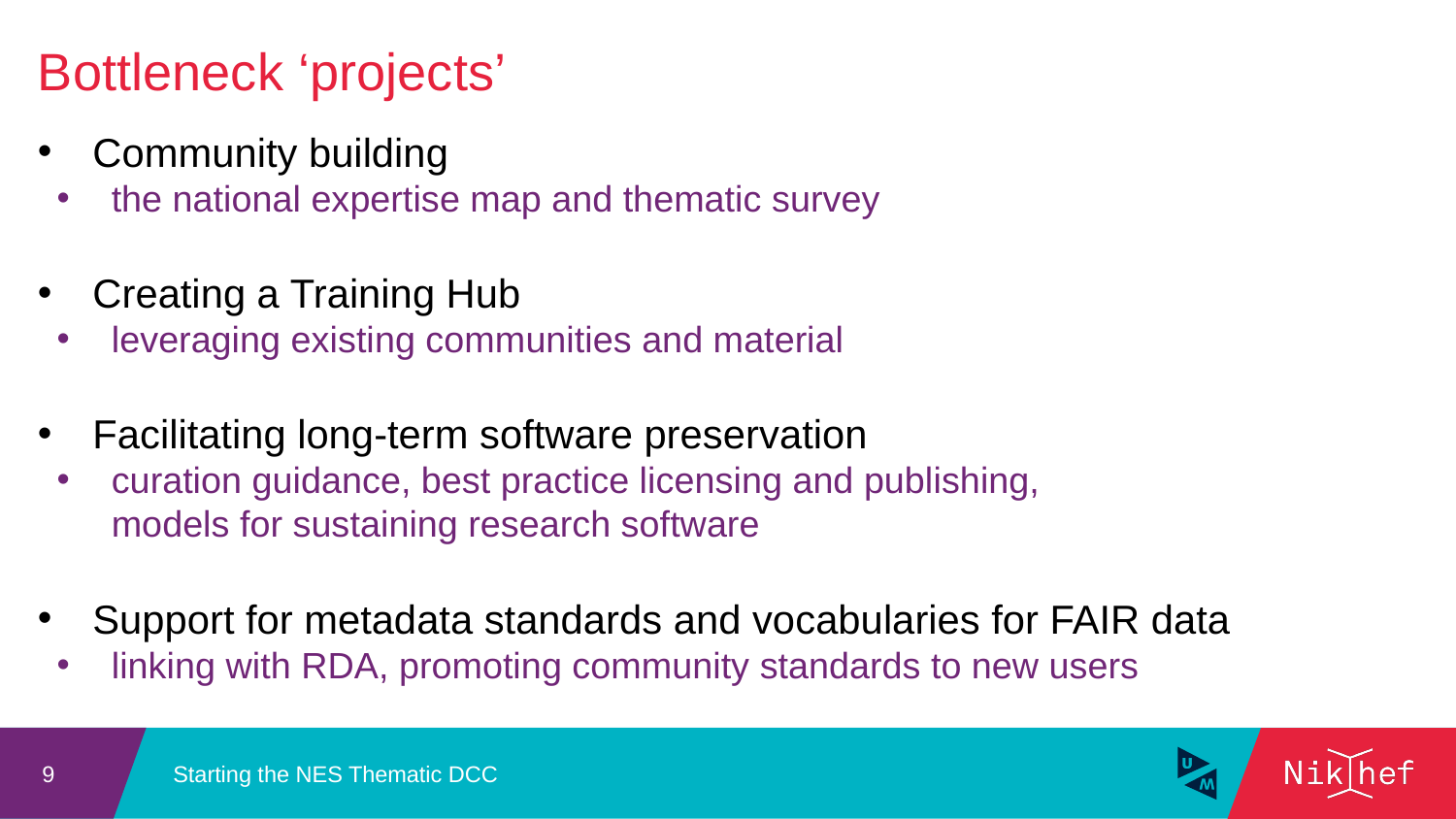

Bottleneck ‘projects’
Community building
the national expertise map and thematic survey

Creating a Training Hub
leveraging existing communities and material

Facilitating long-term software preservation
curation guidance, best practice licensing and publishing,
models for sustaining research software

Support for metadata standards and vocabularies for FAIR data
linking with RDA, promoting community standards to new users
Starting the NES Thematic DCC
9